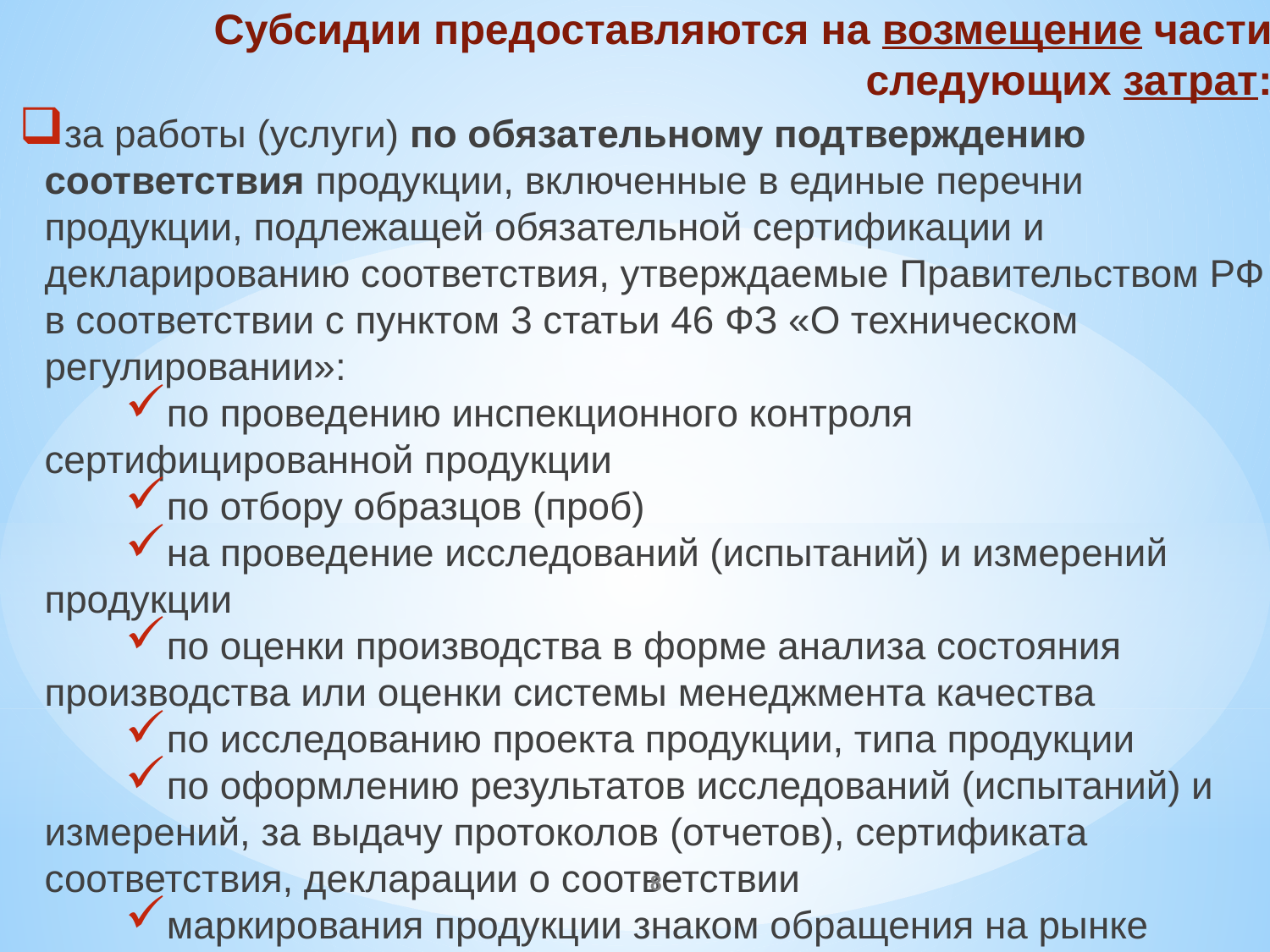

Субсидии предоставляются на возмещение части следующих затрат:
за работы (услуги) по обязательному подтверждению соответствия продукции, включенные в единые перечни продукции, подлежащей обязательной сертификации и декларированию соответствия, утверждаемые Правительством РФ в соответствии с пунктом 3 статьи 46 ФЗ «О техническом регулировании»:
по проведению инспекционного контроля сертифицированной продукции
по отбору образцов (проб)
на проведение исследований (испытаний) и измерений продукции
по оценки производства в форме анализа состояния производства или оценки системы менеджмента качества
по исследованию проекта продукции, типа продукции
по оформлению результатов исследований (испытаний) и измерений, за выдачу протоколов (отчетов), сертификата соответствия, декларации о соответствии
маркирования продукции знаком обращения на рынке

8